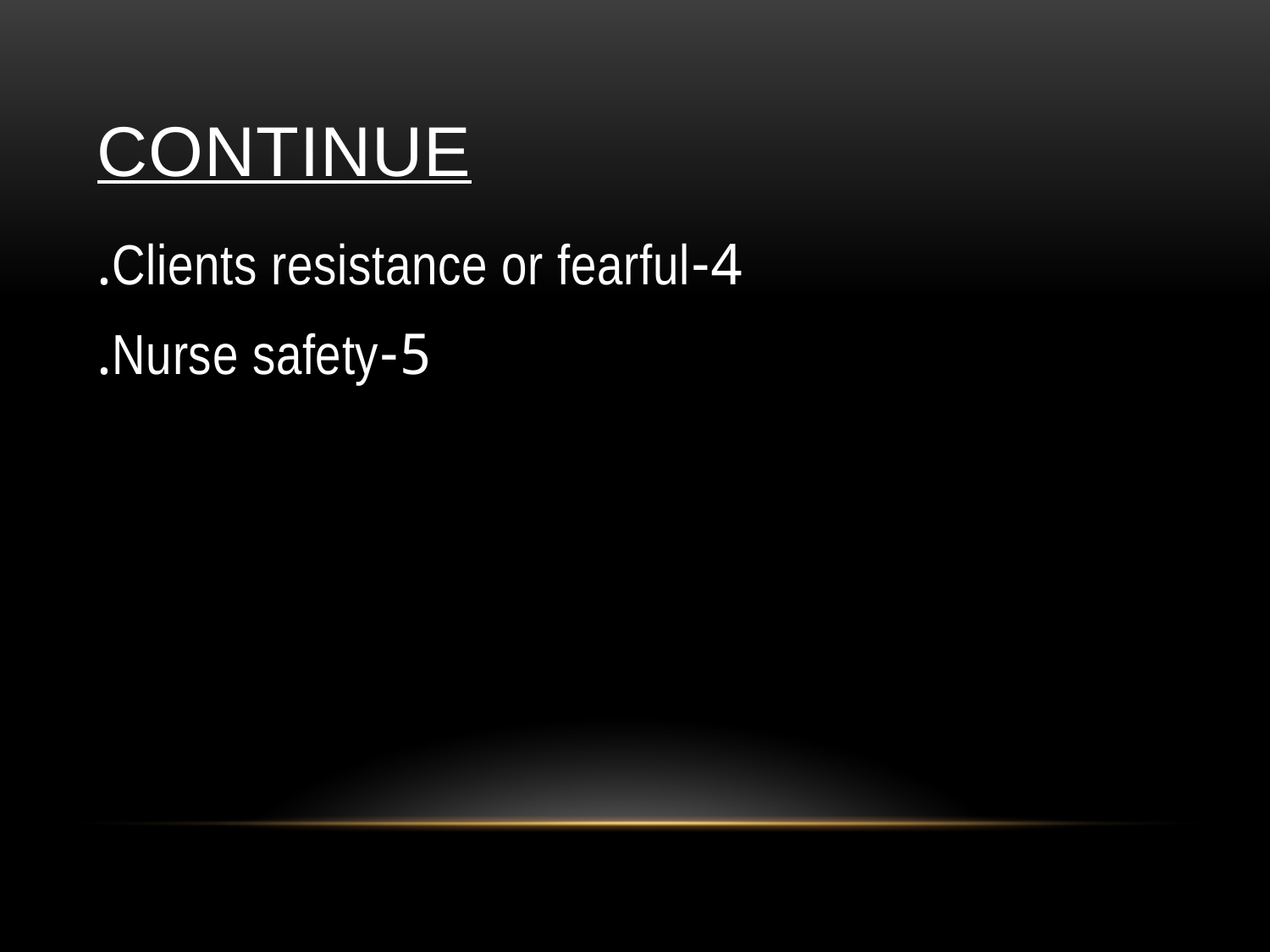

# continue
4-Clients resistance or fearful.
5-Nurse safety.